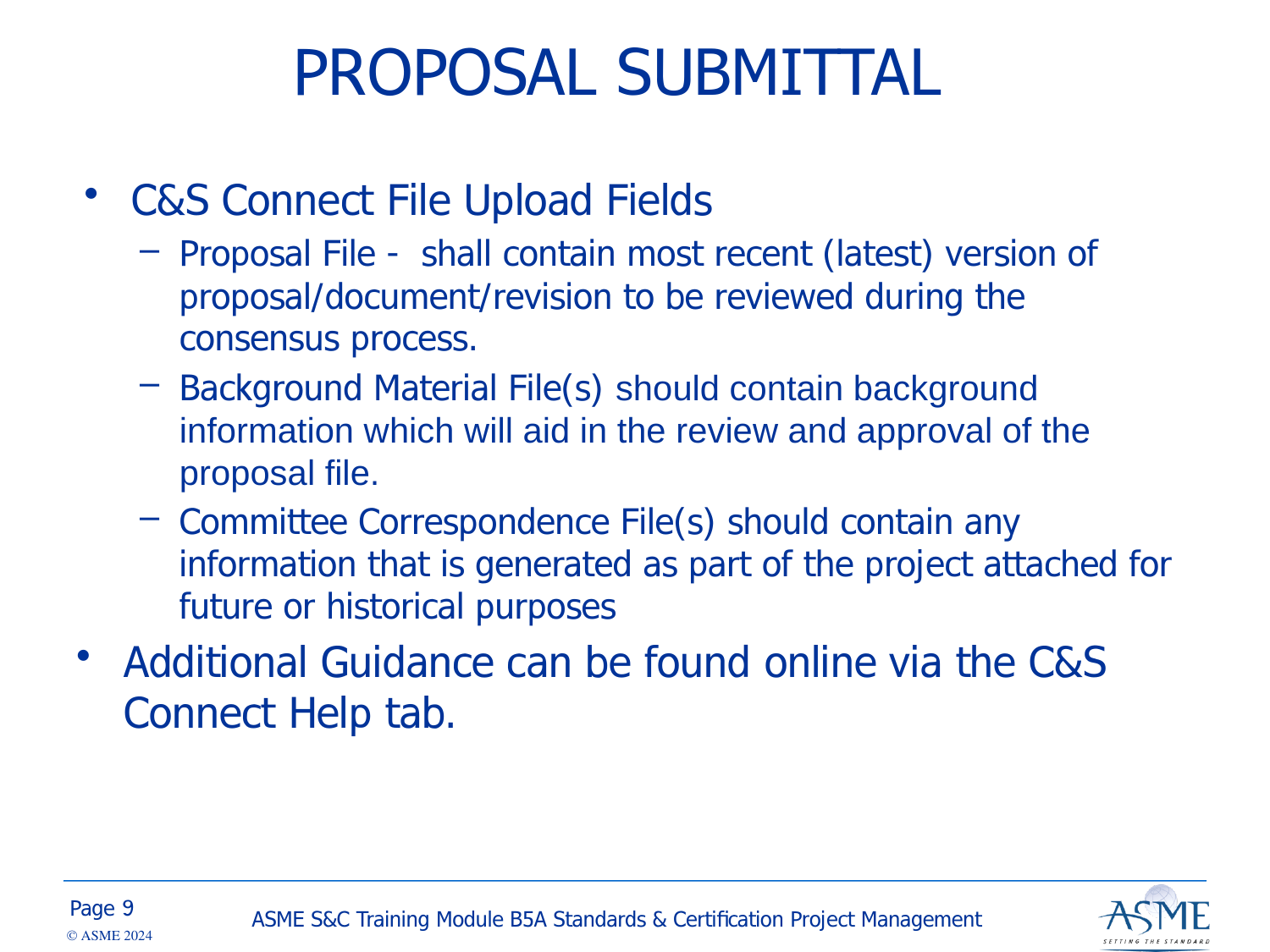

# PROPOSAL SUBMITTAL
C&S Connect File Upload Fields
Proposal File -  shall contain most recent (latest) version of proposal/document/revision to be reviewed during the consensus process.
Background Material File(s) should contain background information which will aid in the review and approval of the proposal file.
Committee Correspondence File(s) should contain any information that is generated as part of the project attached for future or historical purposes
Additional Guidance can be found online via the C&S Connect Help tab.
9
ASME S&C Training Module B5A Standards & Certification Project Management